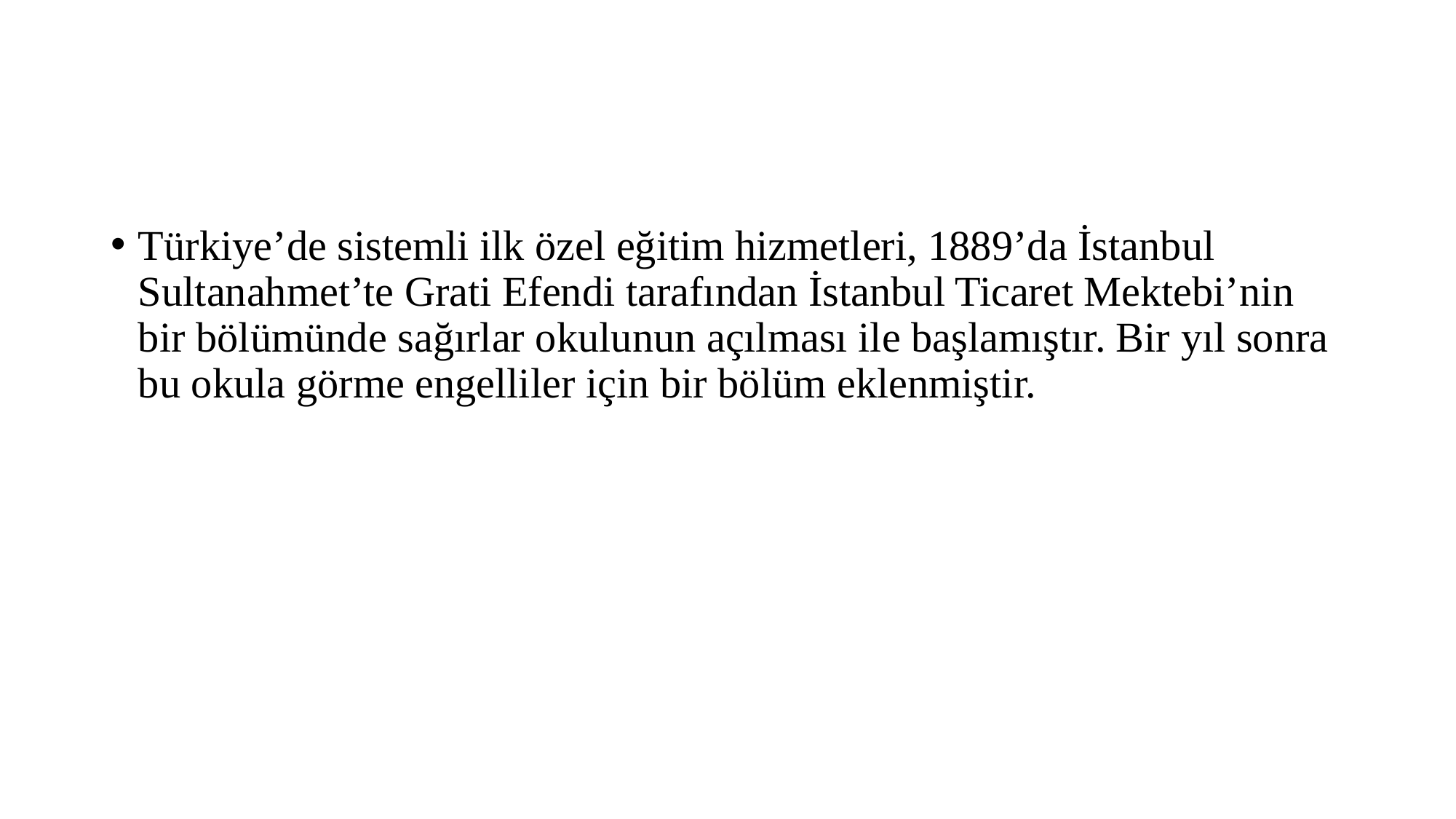

#
Türkiye’de sistemli ilk özel eğitim hizmetleri, 1889’da İstanbul Sultanahmet’te Grati Efendi tarafından İstanbul Ticaret Mektebi’nin bir bölümünde sağırlar okulunun açılması ile başlamıştır. Bir yıl sonra bu okula görme engelliler için bir bölüm eklenmiştir.